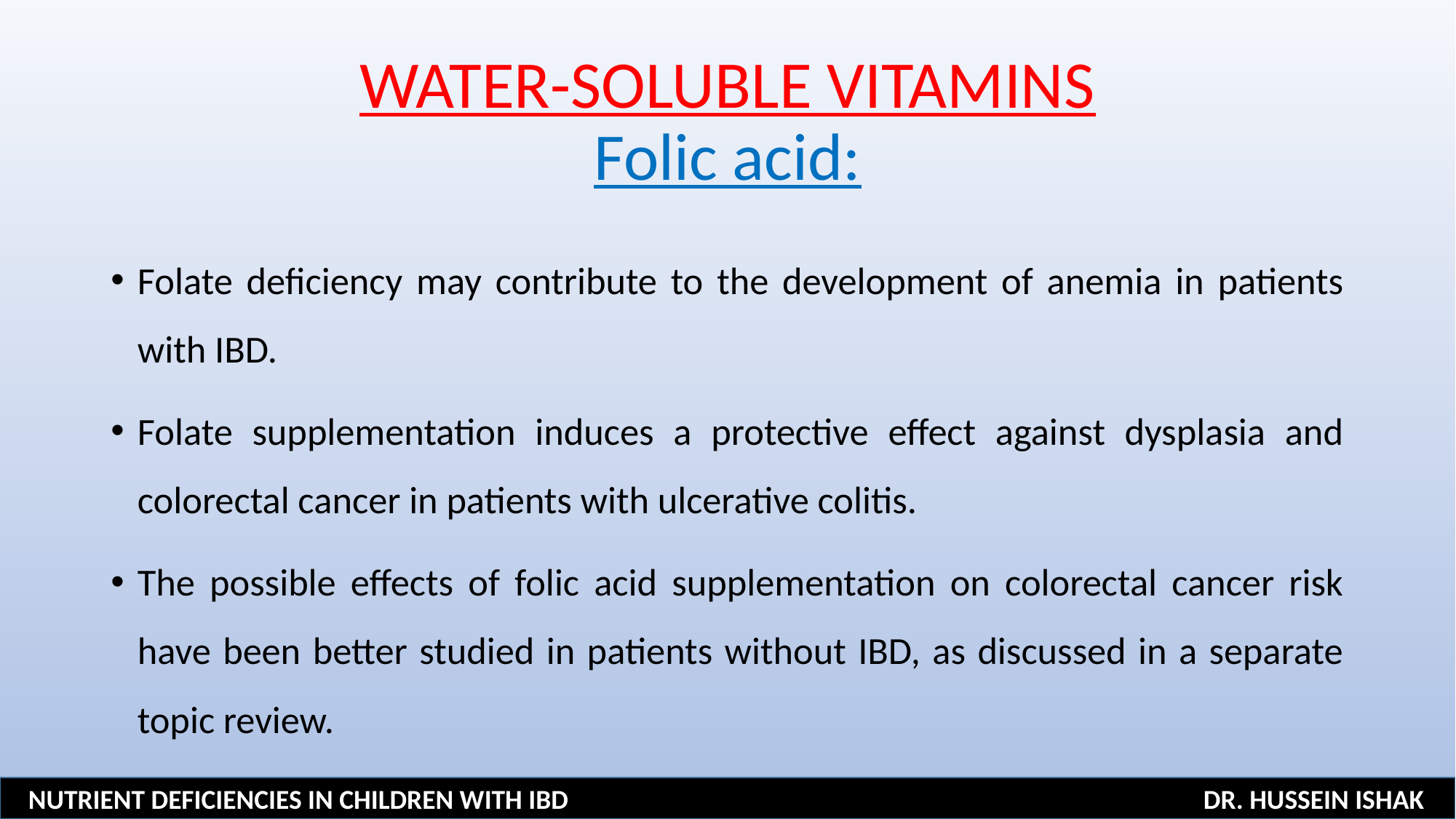

# WATER-SOLUBLE VITAMINS Folic acid:
Folate deficiency may contribute to the development of anemia in patients with IBD.
Folate supplementation induces a protective effect against dysplasia and colorectal cancer in patients with ulcerative colitis.
The possible effects of folic acid supplementation on colorectal cancer risk have been better studied in patients without IBD, as discussed in a separate topic review.
NUTRIENT DEFICIENCIES IN CHILDREN WITH IBD                                                                                                       DR. HUSSEIN ISHAK